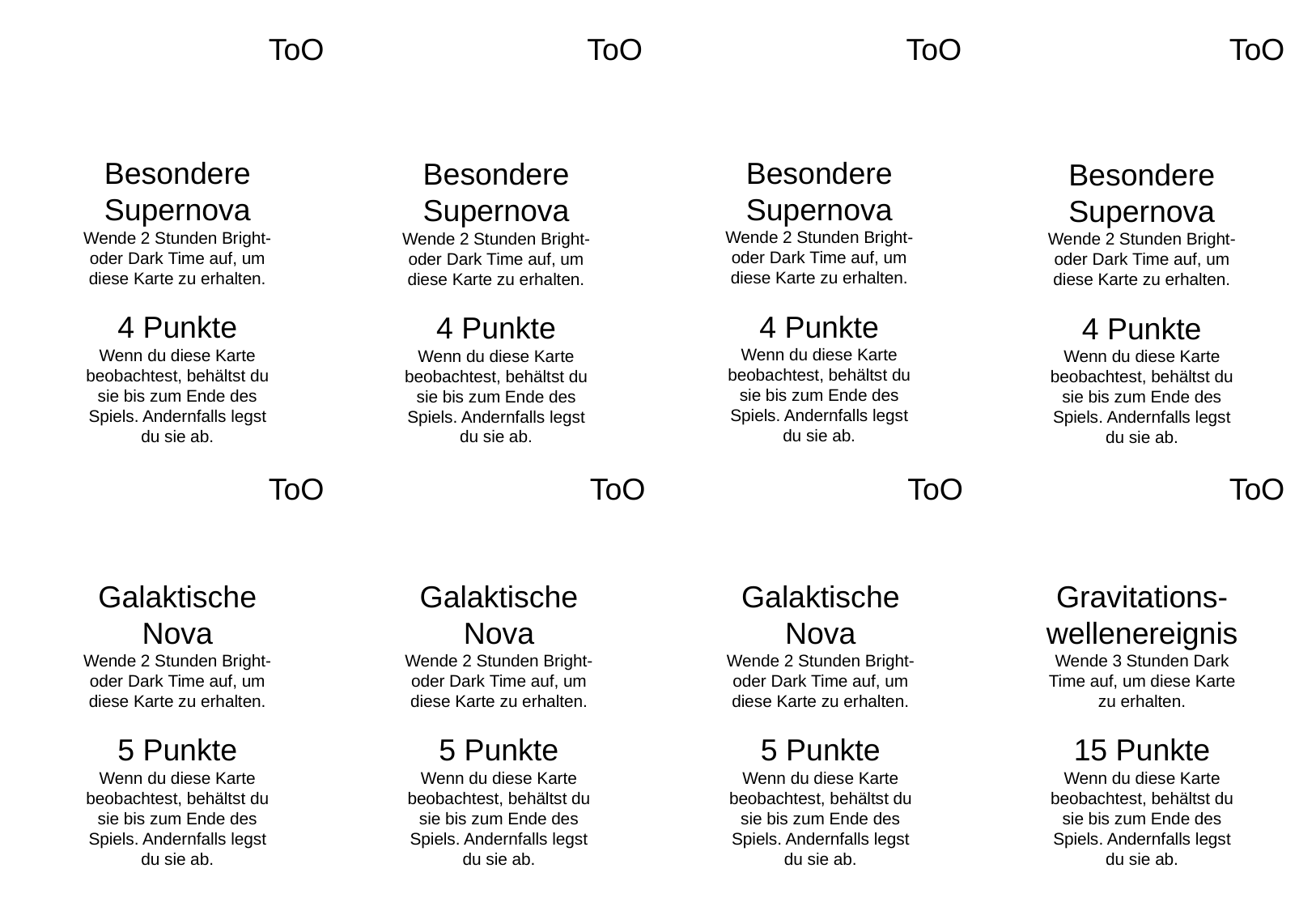

ToO

Besondere Supernova
Wende 2 Stunden Bright- oder Dark Time auf, um diese Karte zu erhalten.

4 Punkte
Wenn du diese Karte beobachtest, behältst du sie bis zum Ende des Spiels. Andernfalls legst du sie ab.
ToO

ToO

ToO

Besondere Supernova
Wende 2 Stunden Bright- oder Dark Time auf, um diese Karte zu erhalten.

4 Punkte
Wenn du diese Karte beobachtest, behältst du sie bis zum Ende des Spiels. Andernfalls legst du sie ab.
Besondere Supernova
Wende 2 Stunden Bright- oder Dark Time auf, um diese Karte zu erhalten.

4 Punkte
Wenn du diese Karte beobachtest, behältst du sie bis zum Ende des Spiels. Andernfalls legst du sie ab.
Besondere Supernova
Wende 2 Stunden Bright- oder Dark Time auf, um diese Karte zu erhalten.

4 Punkte
Wenn du diese Karte beobachtest, behältst du sie bis zum Ende des Spiels. Andernfalls legst du sie ab.
ToO

Galaktische Nova
Wende 2 Stunden Bright- oder Dark Time auf, um diese Karte zu erhalten.

5 Punkte
Wenn du diese Karte beobachtest, behältst du sie bis zum Ende des Spiels. Andernfalls legst du sie ab.
ToO

Galaktische Nova
Wende 2 Stunden Bright- oder Dark Time auf, um diese Karte zu erhalten.

5 Punkte
Wenn du diese Karte beobachtest, behältst du sie bis zum Ende des Spiels. Andernfalls legst du sie ab.
ToO

Galaktische Nova
Wende 2 Stunden Bright- oder Dark Time auf, um diese Karte zu erhalten.

5 Punkte
Wenn du diese Karte beobachtest, behältst du sie bis zum Ende des Spiels. Andernfalls legst du sie ab.
ToO

Gravitations-wellenereignis
Wende 3 Stunden Dark Time auf, um diese Karte zu erhalten.

15 Punkte
Wenn du diese Karte beobachtest, behältst du sie bis zum Ende des Spiels. Andernfalls legst du sie ab.